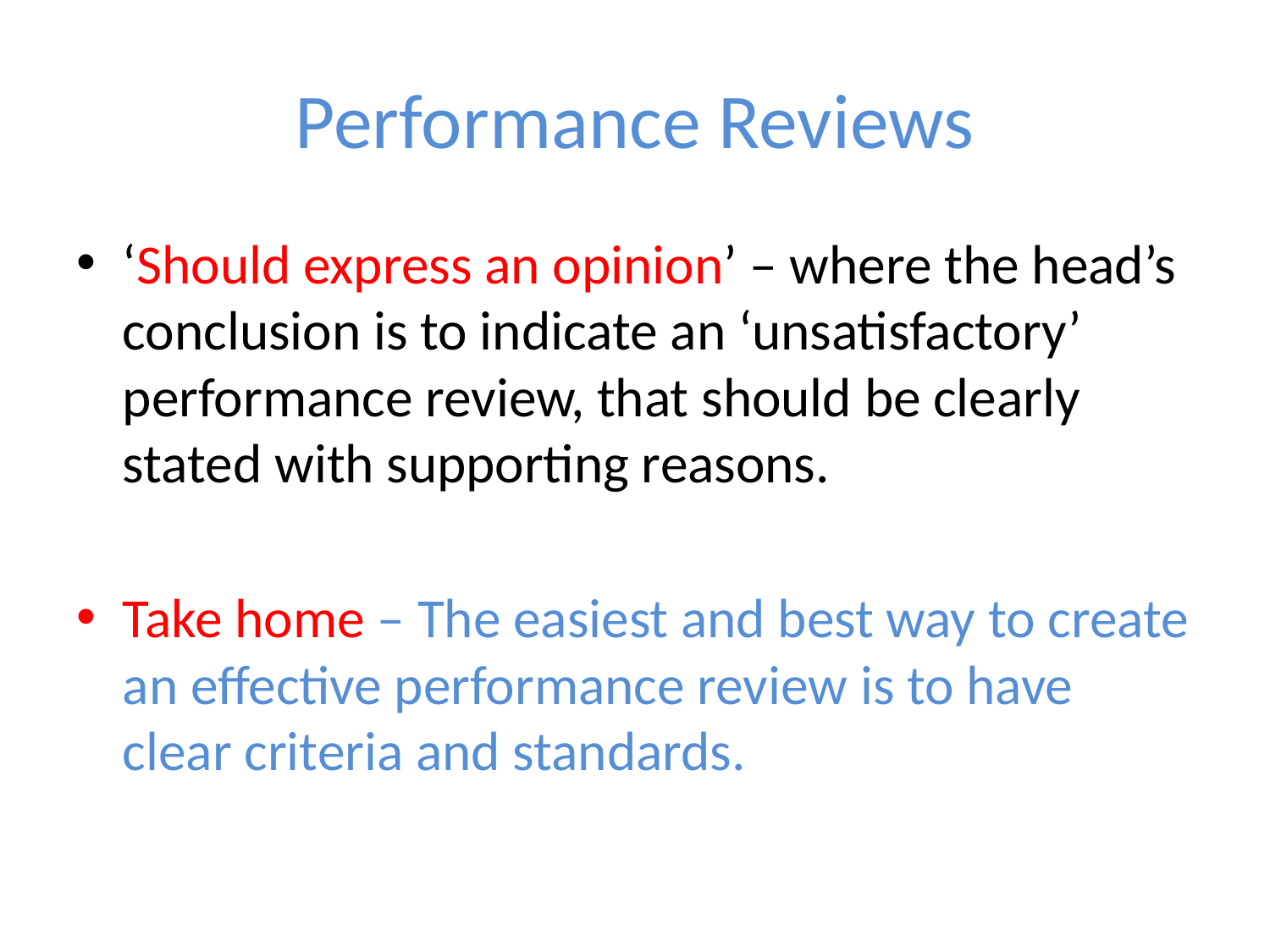

# Performance Reviews
‘Should express an opinion’ – where the head’s conclusion is to indicate an ‘unsatisfactory’ performance review, that should be clearly stated with supporting reasons.

Take home – The easiest and best way to create an effective performance review is to have clear criteria and standards.